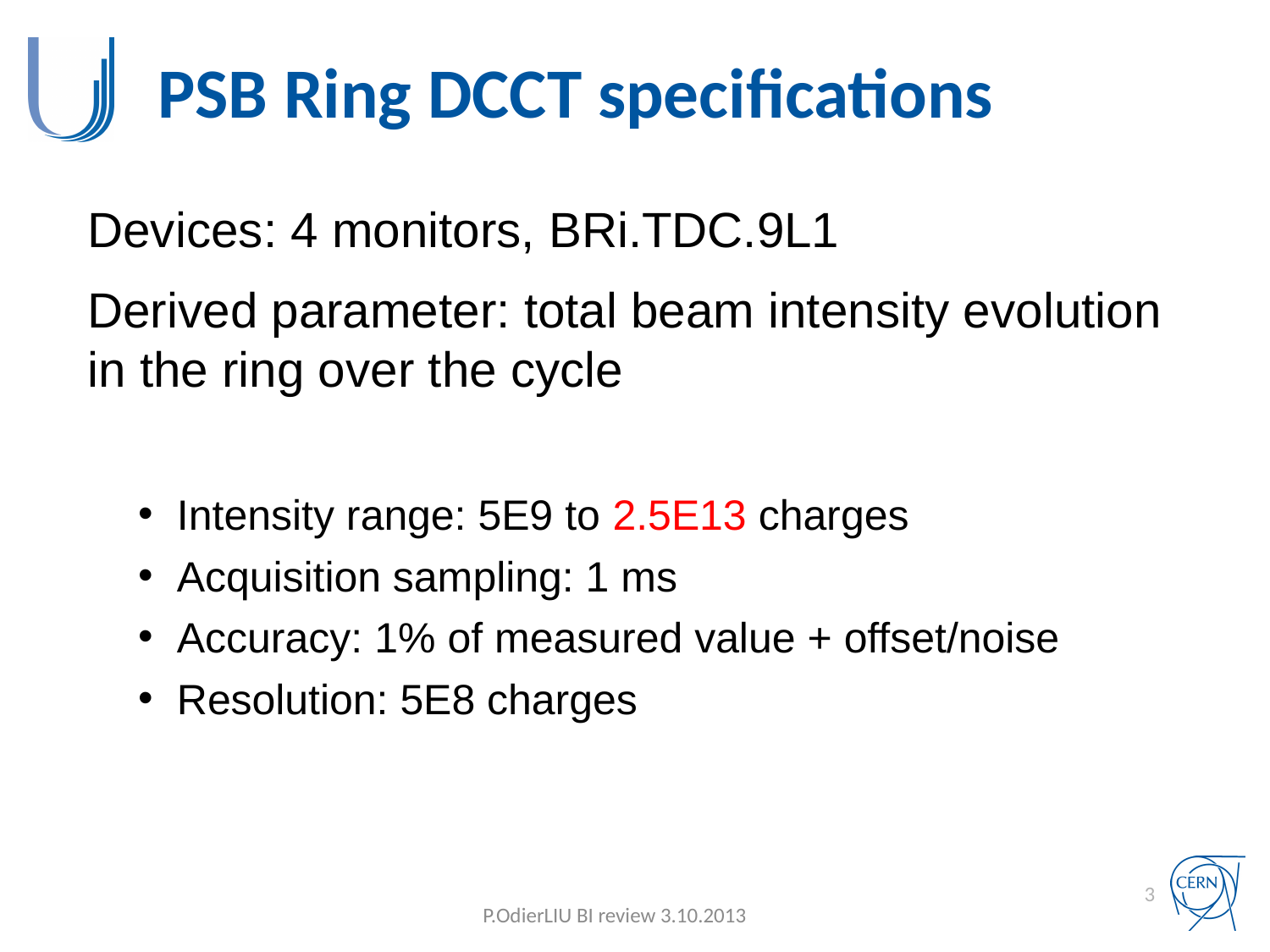

# PSB Ring DCCT specifications
Devices: 4 monitors, BRi.TDC.9L1
Derived parameter: total beam intensity evolution in the ring over the cycle

Intensity range: 5E9 to 2.5E13 charges
Acquisition sampling: 1 ms
Accuracy: 1% of measured value + offset/noise
Resolution: 5E8 charges

3
P.Odier			LIU BI review	 3.10.2013